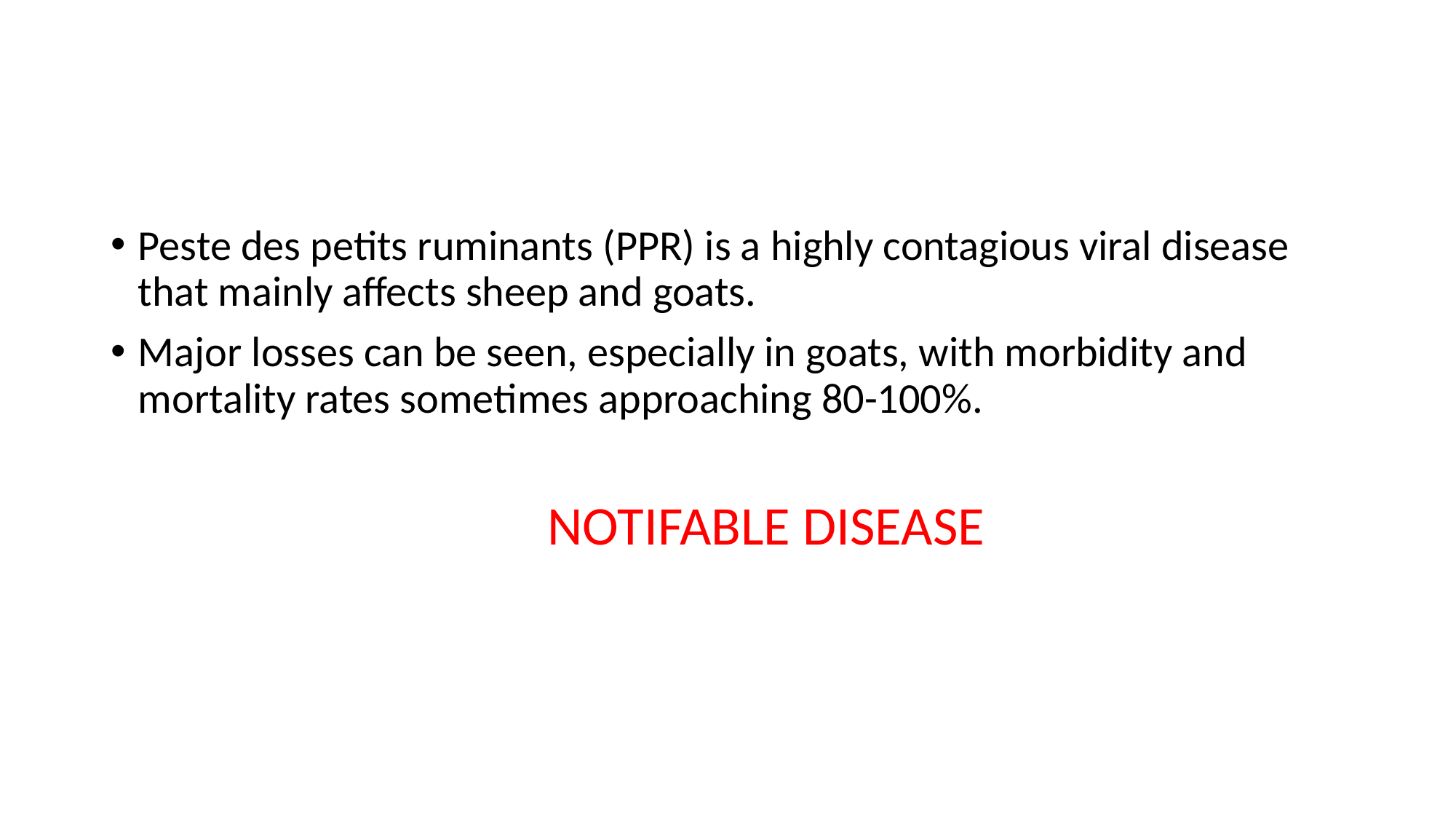

#
Peste des petits ruminants (PPR) is a highly contagious viral disease that mainly affects sheep and goats.
Major losses can be seen, especially in goats, with morbidity and mortality rates sometimes approaching 80-100%.

				NOTIFABLE DISEASE